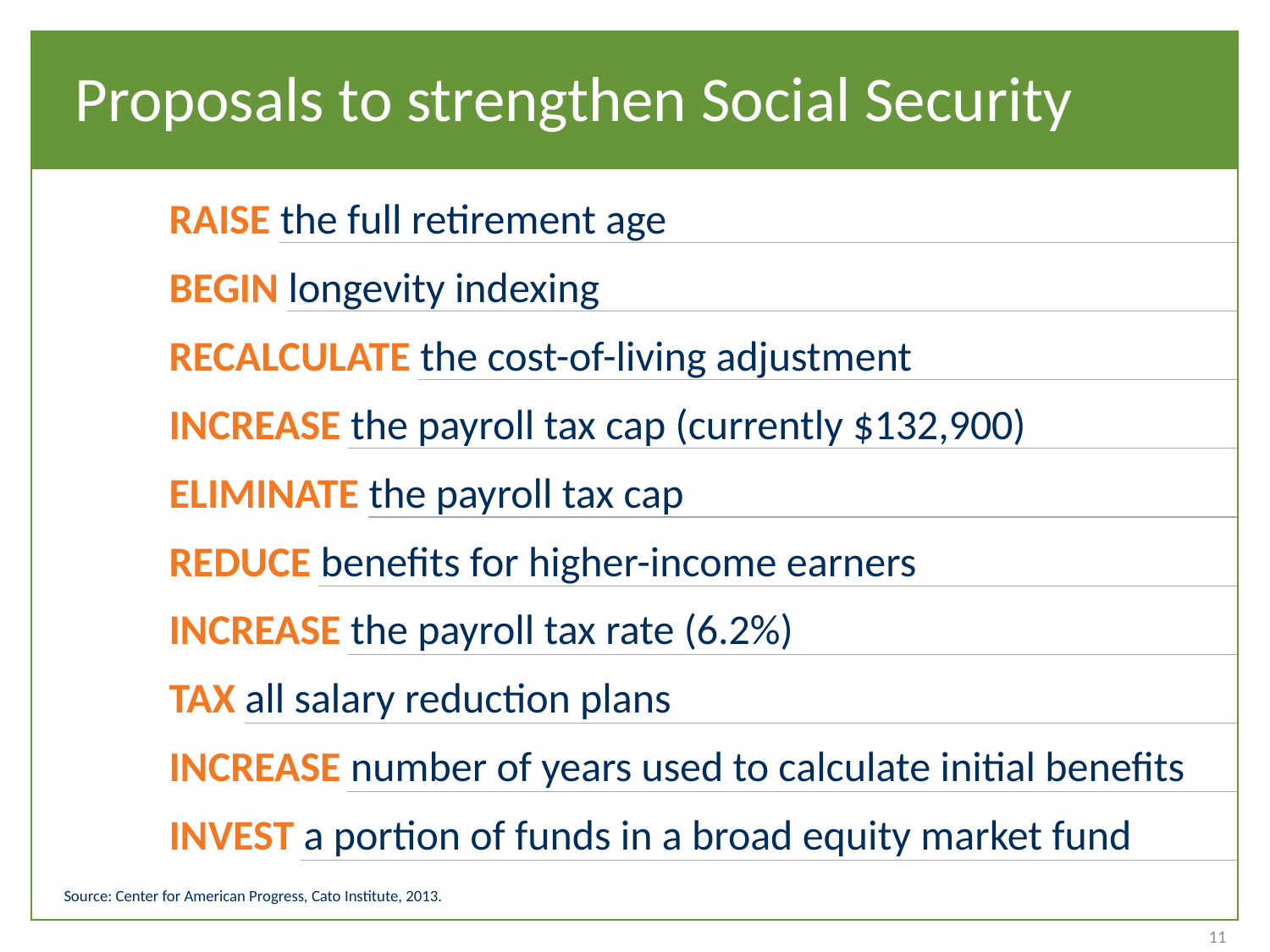

# Proposals to strengthen Social Security
RAISE the full retirement age
BEGIN longevity indexing
RECALCULATE the cost-of-living adjustment
INCREASE the payroll tax cap (currently $132,900)
ELIMINATE the payroll tax cap
REDUCE benefits for higher-income earners
INCREASE the payroll tax rate (6.2%)
TAX all salary reduction plans
INCREASE number of years used to calculate initial benefits
INVEST a portion of funds in a broad equity market fund
Source: Center for American Progress, Cato Institute, 2013.
11